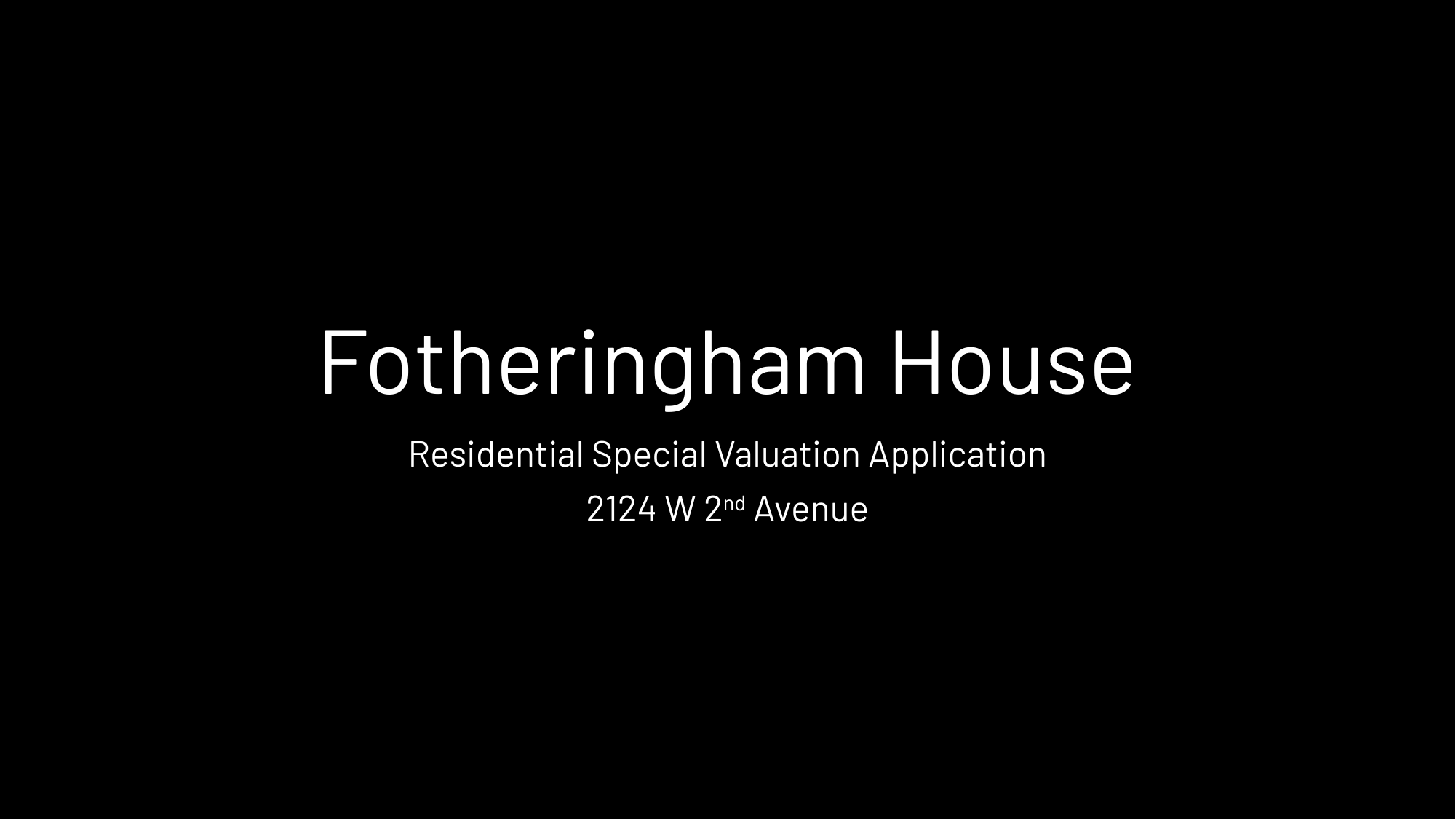

# Fotheringham House
Residential Special Valuation Application
2124 W 2nd Avenue